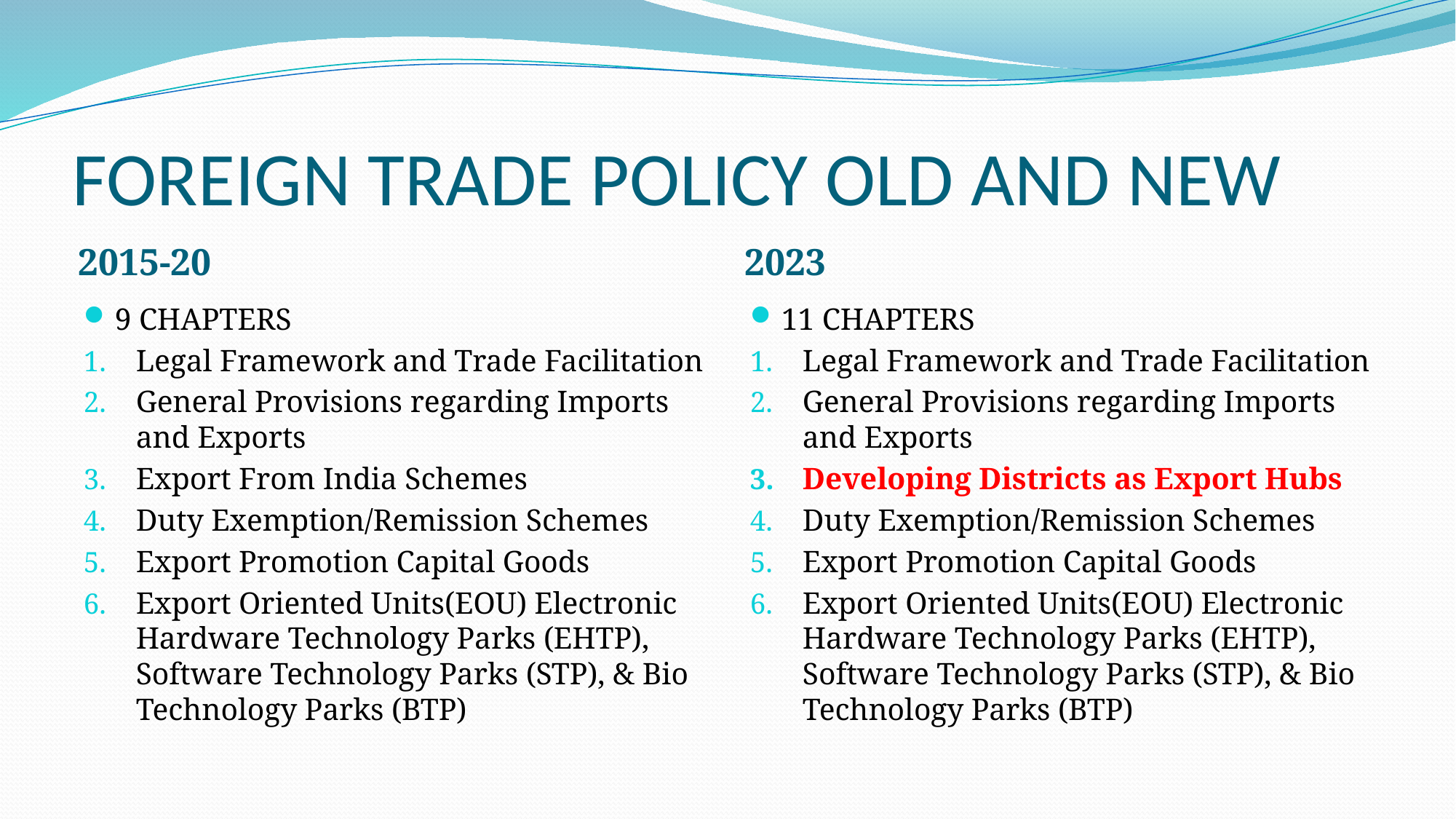

# FOREIGN TRADE POLICY OLD AND NEW
2015-20
2023
9 CHAPTERS
Legal Framework and Trade Facilitation
General Provisions regarding Imports and Exports
Export From India Schemes
Duty Exemption/Remission Schemes
Export Promotion Capital Goods
Export Oriented Units(EOU) Electronic Hardware Technology Parks (EHTP), Software Technology Parks (STP), & Bio Technology Parks (BTP)
11 CHAPTERS
Legal Framework and Trade Facilitation
General Provisions regarding Imports and Exports
Developing Districts as Export Hubs
Duty Exemption/Remission Schemes
Export Promotion Capital Goods
Export Oriented Units(EOU) Electronic Hardware Technology Parks (EHTP), Software Technology Parks (STP), & Bio Technology Parks (BTP)